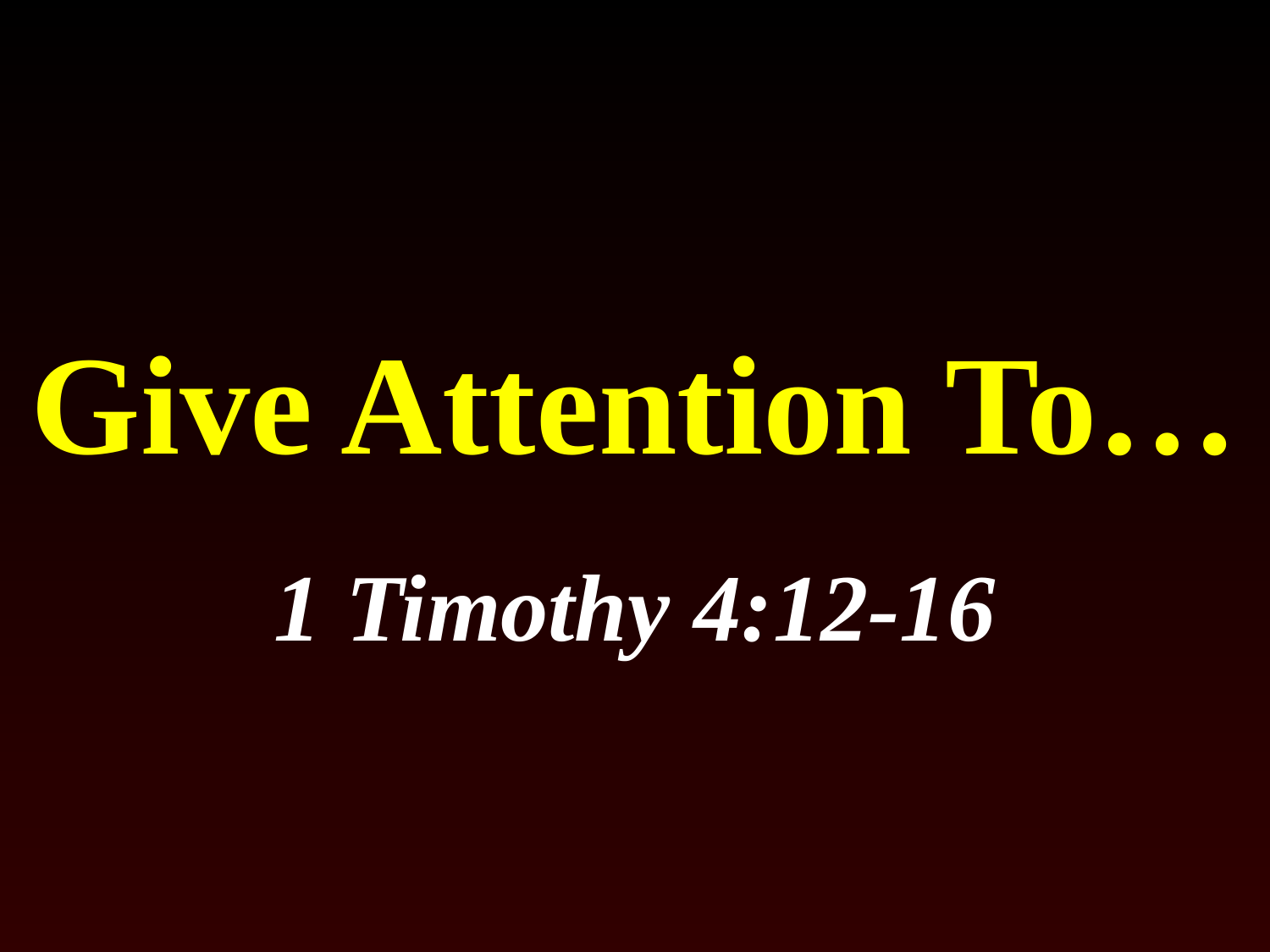

# Give Attention To…
1 Timothy 4:12-16